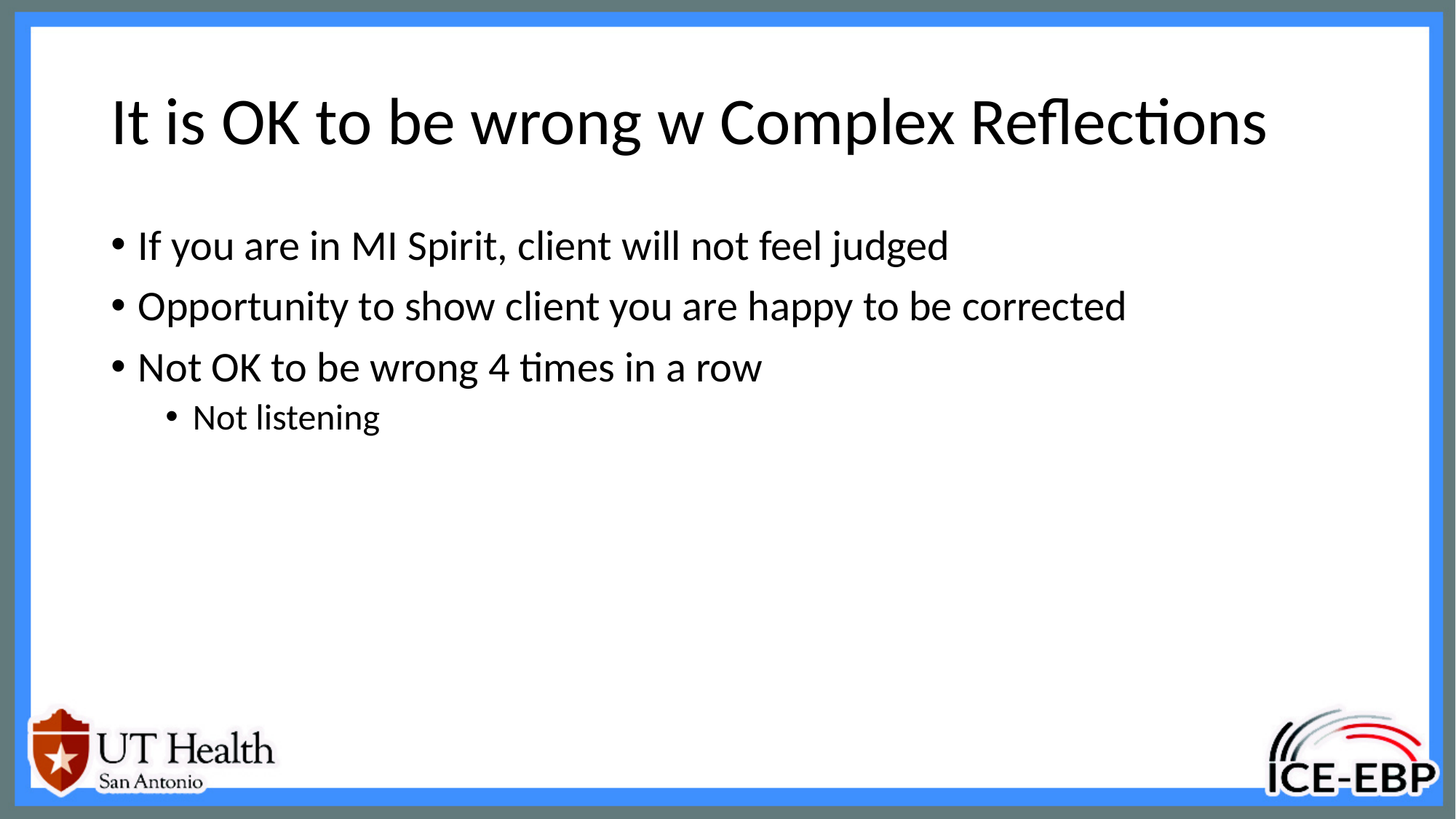

# It is OK to be wrong w Complex Reflections
If you are in MI Spirit, client will not feel judged
Opportunity to show client you are happy to be corrected
Not OK to be wrong 4 times in a row
Not listening